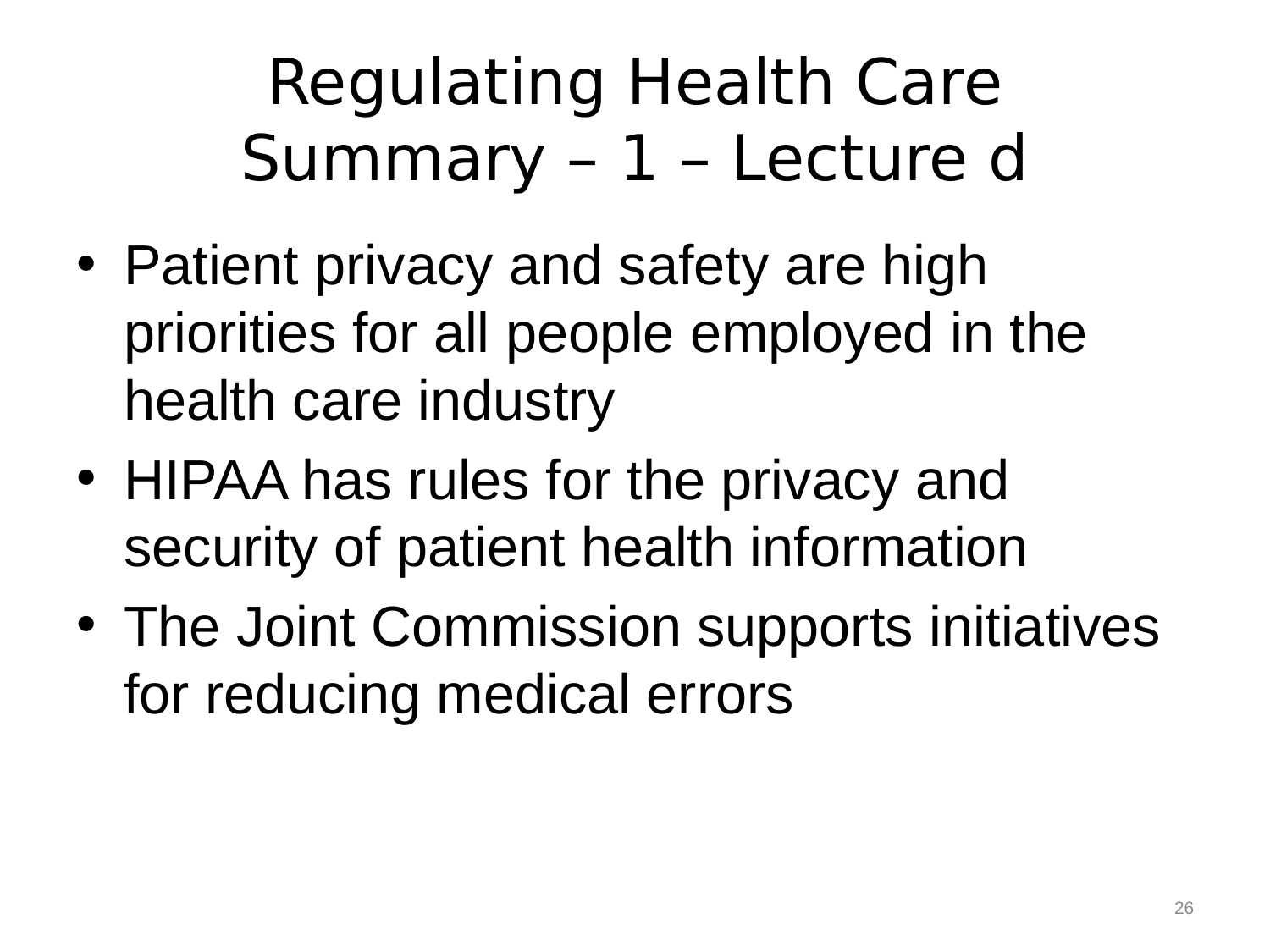

# Regulating Health Care Summary – 1 – Lecture d
Patient privacy and safety are high priorities for all people employed in the health care industry
HIPAA has rules for the privacy and security of patient health information
The Joint Commission supports initiatives for reducing medical errors
26